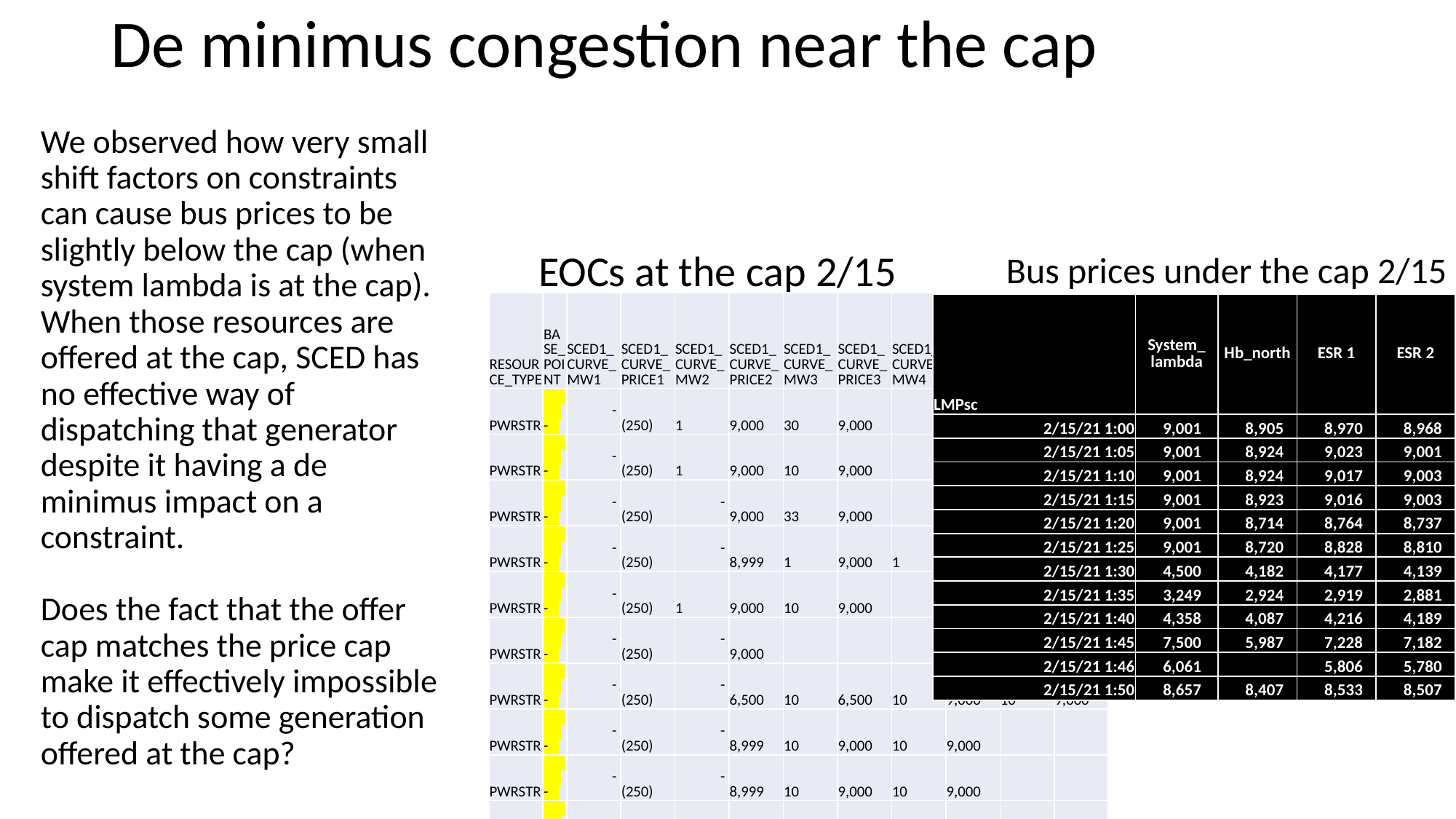

De minimus congestion near the cap
# We observed how very small shift factors on constraints can cause bus prices to be slightly below the cap (when system lambda is at the cap).  When those resources are offered at the cap, SCED has no effective way of dispatching that generator despite it having a de minimus impact on a constraint.  Does the fact that the offer cap matches the price cap make it effectively impossible to dispatch some generation offered at the cap?
EOCs at the cap 2/15
Bus prices under the cap 2/15
| RESOURCE\_TYPE | BASE\_POINT | SCED1\_CURVE\_MW1 | SCED1\_CURVE\_PRICE1 | SCED1\_CURVE\_MW2 | SCED1\_CURVE\_PRICE2 | SCED1\_CURVE\_MW3 | SCED1\_CURVE\_PRICE3 | SCED1\_CURVE\_MW4 | SCED1\_CURVE\_PRICE4 | SCED1\_CURVE\_MW5 | SCED1\_CURVE\_PRICE5 |
| --- | --- | --- | --- | --- | --- | --- | --- | --- | --- | --- | --- |
| PWRSTR | - | - | (250) | 1 | 9,000 | 30 | 9,000 |  |  |  |  |
| PWRSTR | - | - | (250) | 1 | 9,000 | 10 | 9,000 |  |  |  |  |
| PWRSTR | - | - | (250) | - | 9,000 | 33 | 9,000 |  |  |  |  |
| PWRSTR | - | - | (250) | - | 8,999 | 1 | 9,000 | 1 | 9,000 |  |  |
| PWRSTR | - | - | (250) | 1 | 9,000 | 10 | 9,000 |  |  |  |  |
| PWRSTR | - | - | (250) | - | 9,000 |  |  |  |  |  |  |
| PWRSTR | - | - | (250) | - | 6,500 | 10 | 6,500 | 10 | 9,000 | 10 | 9,000 |
| PWRSTR | - | - | (250) | - | 8,999 | 10 | 9,000 | 10 | 9,000 |  |  |
| PWRSTR | - | - | (250) | - | 8,999 | 10 | 9,000 | 10 | 9,000 |  |  |
| PWRSTR | - | - | (250) | - | 8,999 | 10 | 9,000 | 10 | 9,000 |  |  |
| PWRSTR | - | - | (250) | - | 8,999 | 10 | 9,000 | 10 | 9,000 |  |  |
| PWRSTR | - | - | (250) | - | 8,999 | 10 | 9,000 | 10 | 9,000 |  |  |
| PWRSTR | - | - | (250) | - | 8,999 | 10 | 9,000 | 10 | 9,000 |  |  |
| PWRSTR | 2 | - | (250) | 1 | (250) | 2 | 9,000 | 2 | 9,000 |  |  |
| PWRSTR | 10 | - | (250) | - | 8,999 | 10 | 9,000 | 10 | 9,000 |  |  |
| PWRSTR | 0 | - | (250) | 1 | 9,000 | 2 | 9,000 |  |  |  |  |
| LMPsc | System\_ lambda | Hb\_north | ESR 1 | ESR 2 |
| --- | --- | --- | --- | --- |
| 2/15/21 1:00 | 9,001 | 8,905 | 8,970 | 8,968 |
| 2/15/21 1:05 | 9,001 | 8,924 | 9,023 | 9,001 |
| 2/15/21 1:10 | 9,001 | 8,924 | 9,017 | 9,003 |
| 2/15/21 1:15 | 9,001 | 8,923 | 9,016 | 9,003 |
| 2/15/21 1:20 | 9,001 | 8,714 | 8,764 | 8,737 |
| 2/15/21 1:25 | 9,001 | 8,720 | 8,828 | 8,810 |
| 2/15/21 1:30 | 4,500 | 4,182 | 4,177 | 4,139 |
| 2/15/21 1:35 | 3,249 | 2,924 | 2,919 | 2,881 |
| 2/15/21 1:40 | 4,358 | 4,087 | 4,216 | 4,189 |
| 2/15/21 1:45 | 7,500 | 5,987 | 7,228 | 7,182 |
| 2/15/21 1:46 | 6,061 |  | 5,806 | 5,780 |
| 2/15/21 1:50 | 8,657 | 8,407 | 8,533 | 8,507 |